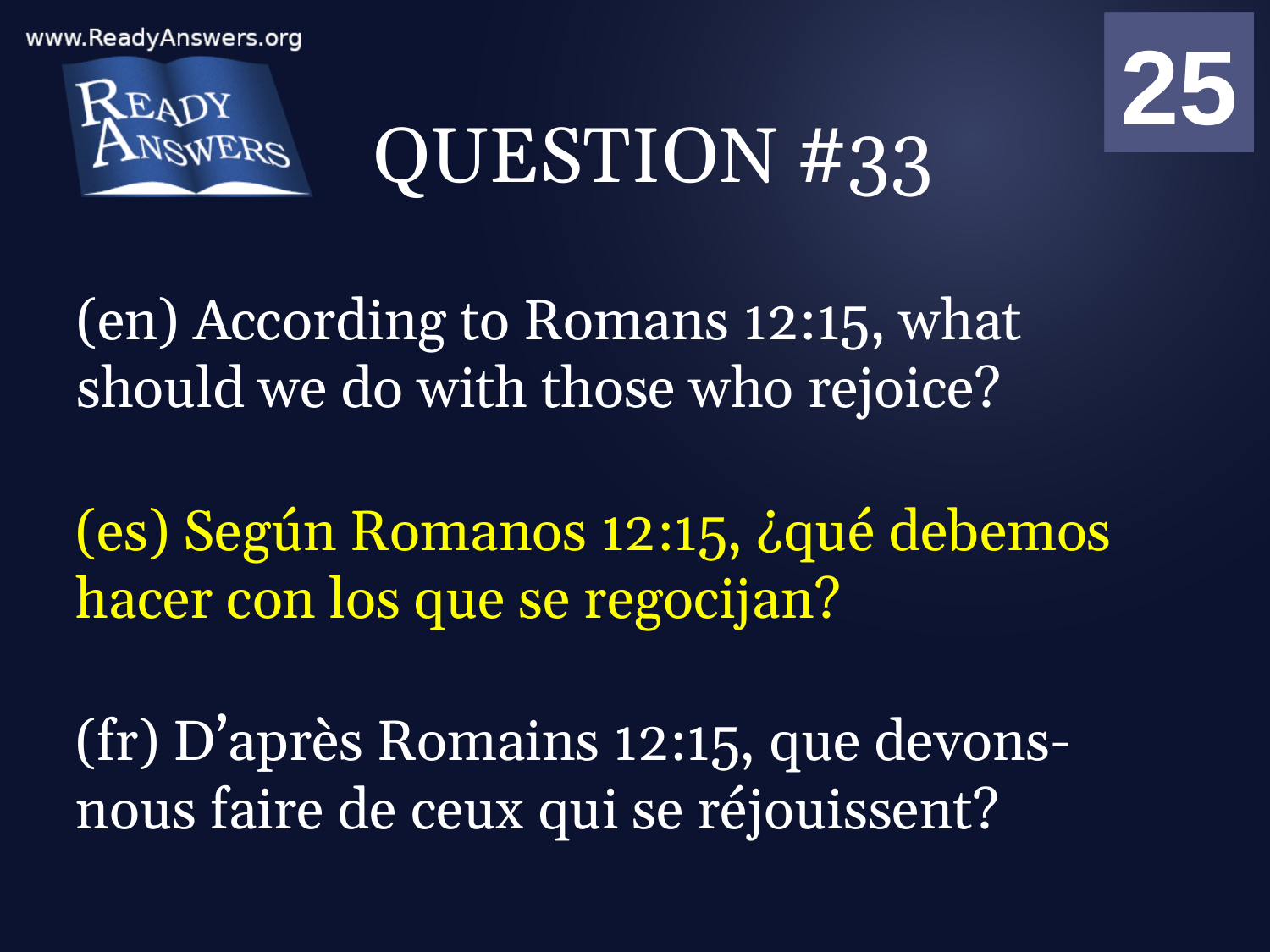

01
02
03
04
05
06
07
08
09
10
11
12
13
14
15
16
17
18
19
20
21
22
23
24
25
00
# QUESTION #33
(en) According to Romans 12:15, what should we do with those who rejoice?
(es) Según Romanos 12:15, ¿qué debemos hacer con los que se regocijan?
(fr) D’après Romains 12:15, que devons-nous faire de ceux qui se réjouissent?